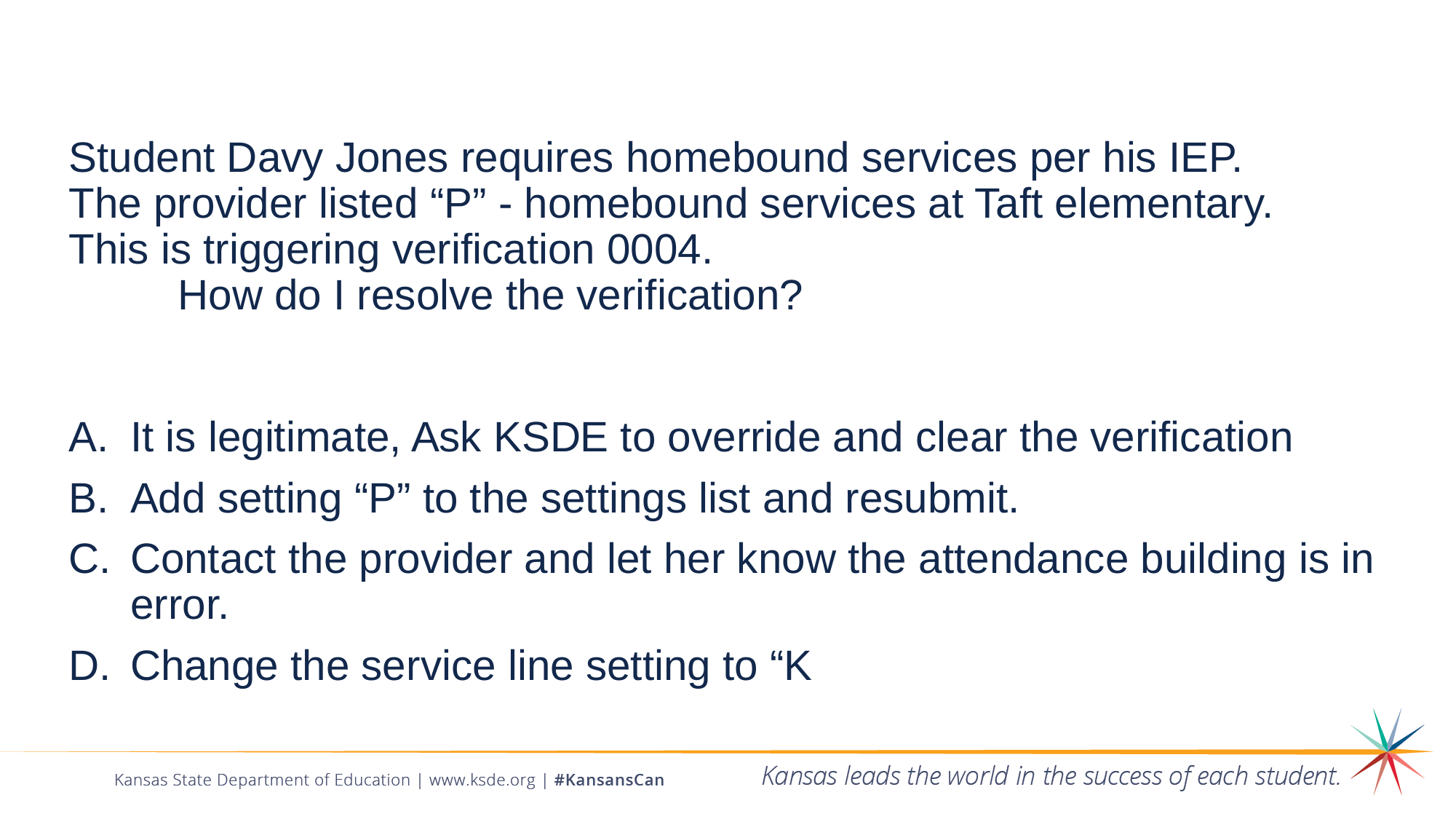

# Student Davy Jones requires homebound services per his IEP. The provider listed “P” - homebound services at Taft elementary. This is triggering verification 0004. How do I resolve the verification?
It is legitimate, Ask KSDE to override and clear the verification
Add setting “P” to the settings list and resubmit.
Contact the provider and let her know the attendance building is in error.
Change the service line setting to “K